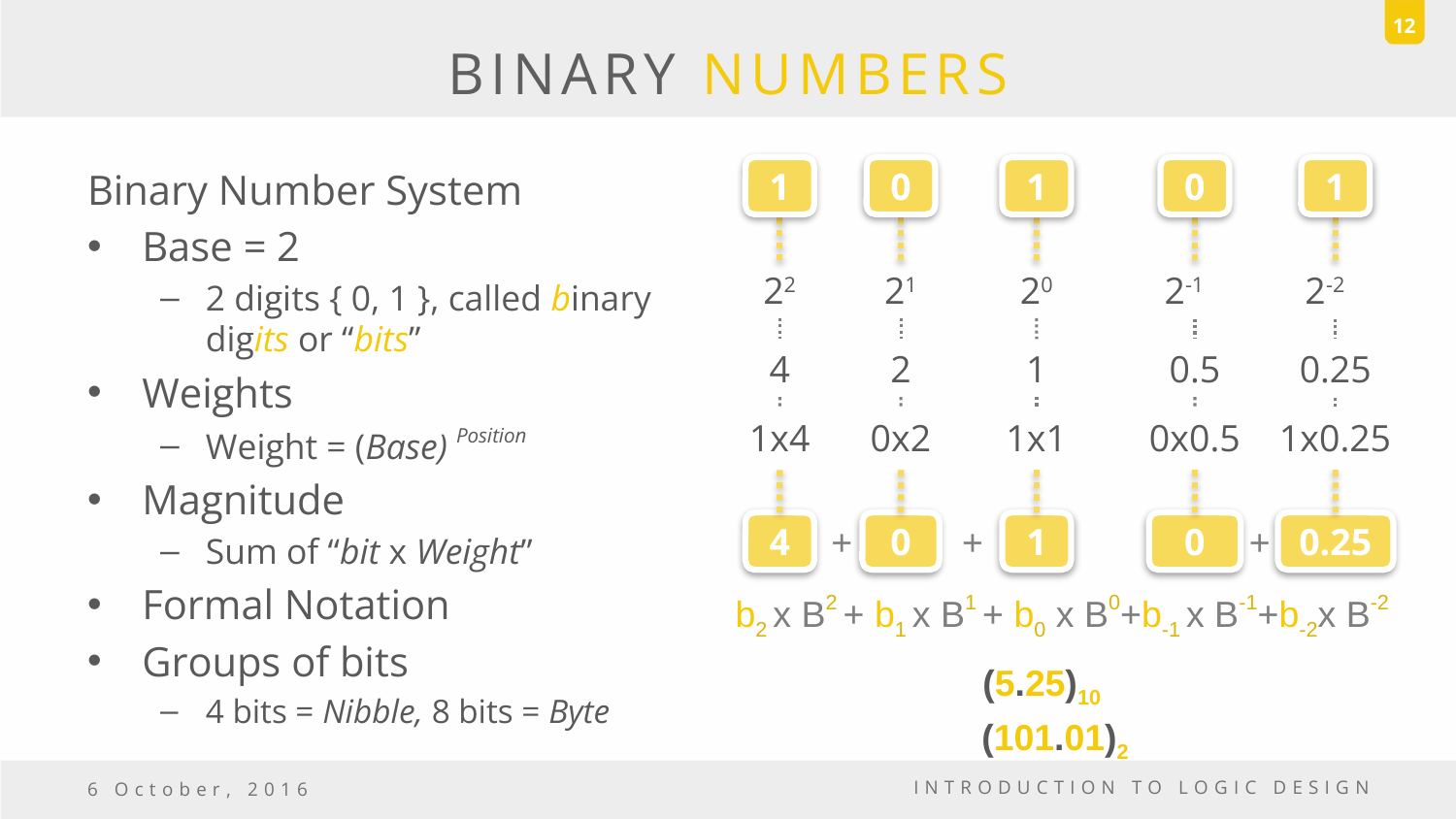

12
# BINARY NUMBERS
Binary Number System
Base = 2
2 digits { 0, 1 }, called binary digits or “bits”
Weights
Weight = (Base) Position
Magnitude
Sum of “bit x Weight”
Formal Notation
Groups of bits
4 bits = Nibble, 8 bits = Byte

1
0
1
0
1
22
21
20
2-1
2-2
4
2
1
0.5
0.25
1x4
0x2
1x1
0x0.5
1x0.25
4
+
0
1
0
+
0.25
+
b2 x B2 + b1 x B1 + b0 x B0+b-1 x B-1+b-2x B-2
(5.25)10
(101.01)2
6 October, 2016
INTRODUCTION TO LOGIC DESIGN